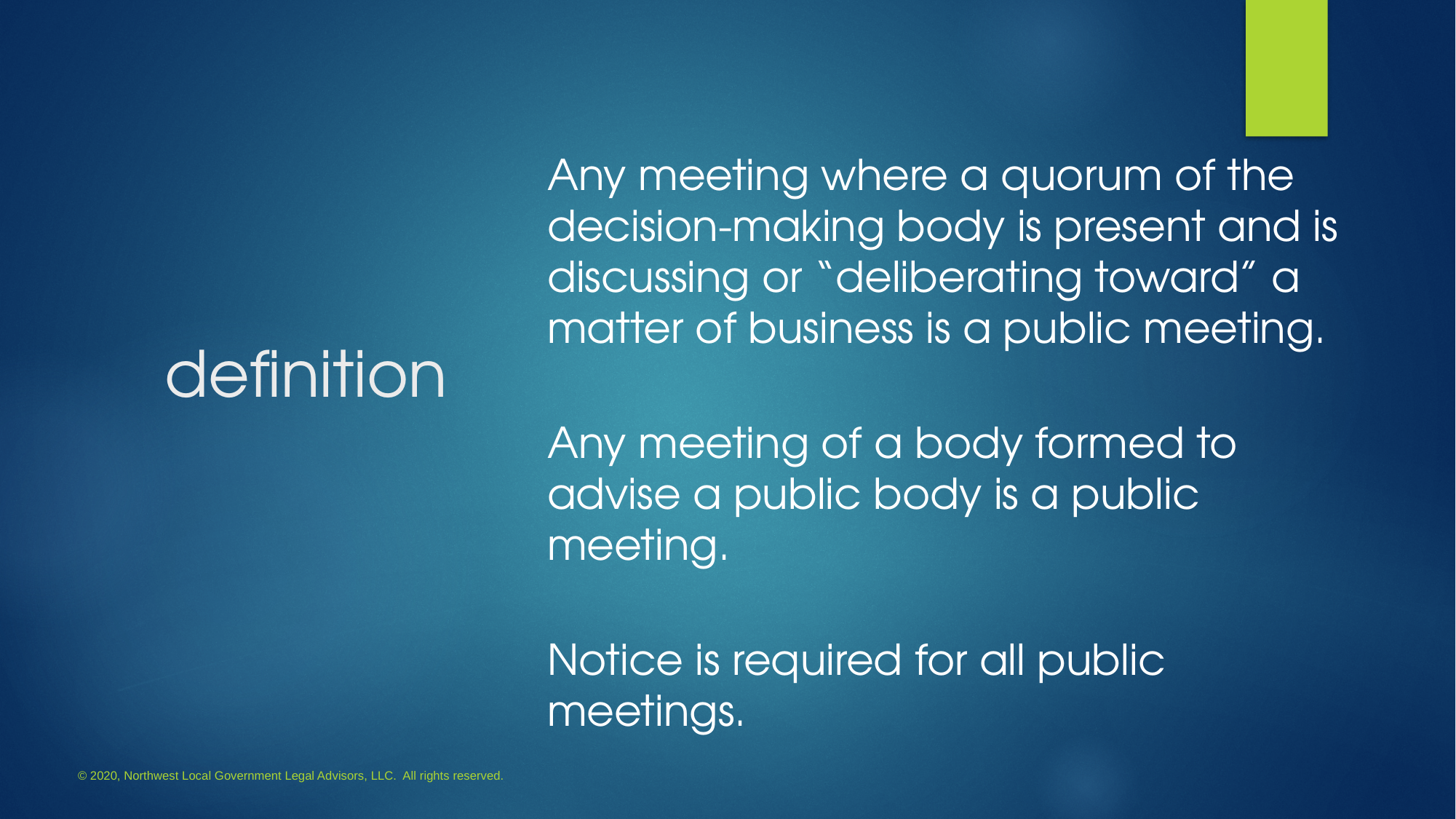

# definition
Any meeting where a quorum of the decision-making body is present and is discussing or “deliberating toward” a matter of business is a public meeting.

Any meeting of a body formed to advise a public body is a public meeting.

Notice is required for all public meetings.
© 2020, Northwest Local Government Legal Advisors, LLC.  All rights reserved.